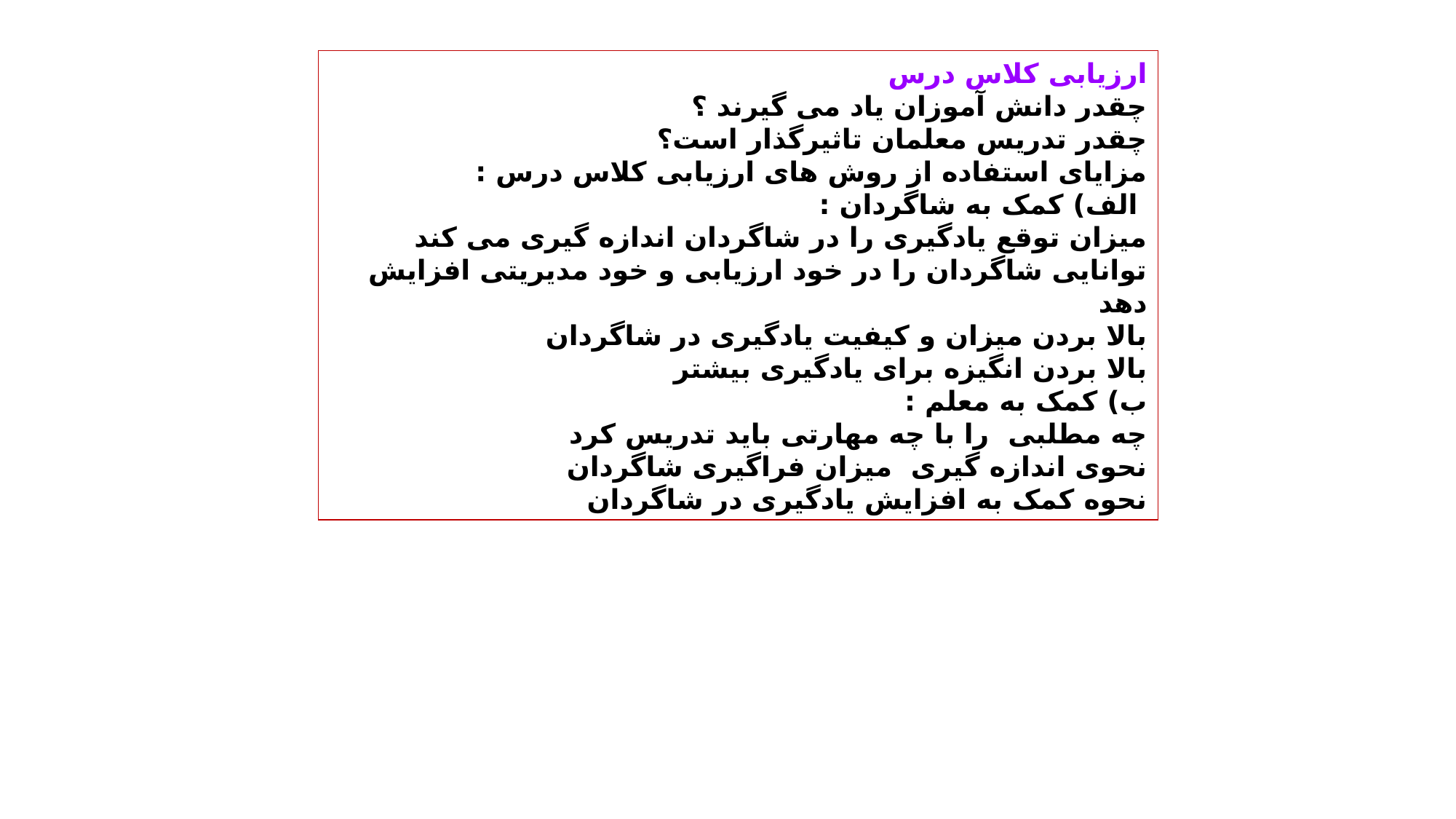

ارزیابی کلاس درس
چقدر دانش آموزان یاد می گیرند ؟
چقدر تدریس معلمان تاثیرگذار است؟
مزایای استفاده از روش های ارزیابی کلاس درس :
 الف) کمک به شاگردان :
میزان توقع یادگیری را در شاگردان اندازه گیری می کند
توانایی شاگردان را در خود ارزیابی و خود مدیریتی افزایش دهد
بالا بردن میزان و کیفیت یادگیری در شاگردان
بالا بردن انگیزه برای یادگیری بیشتر
ب) کمک به معلم :
چه مطلبی  را با چه مهارتی باید تدریس کرد
نحوی اندازه گیری  میزان فراگیری شاگردان
نحوه کمک به افزایش یادگیری در شاگردان